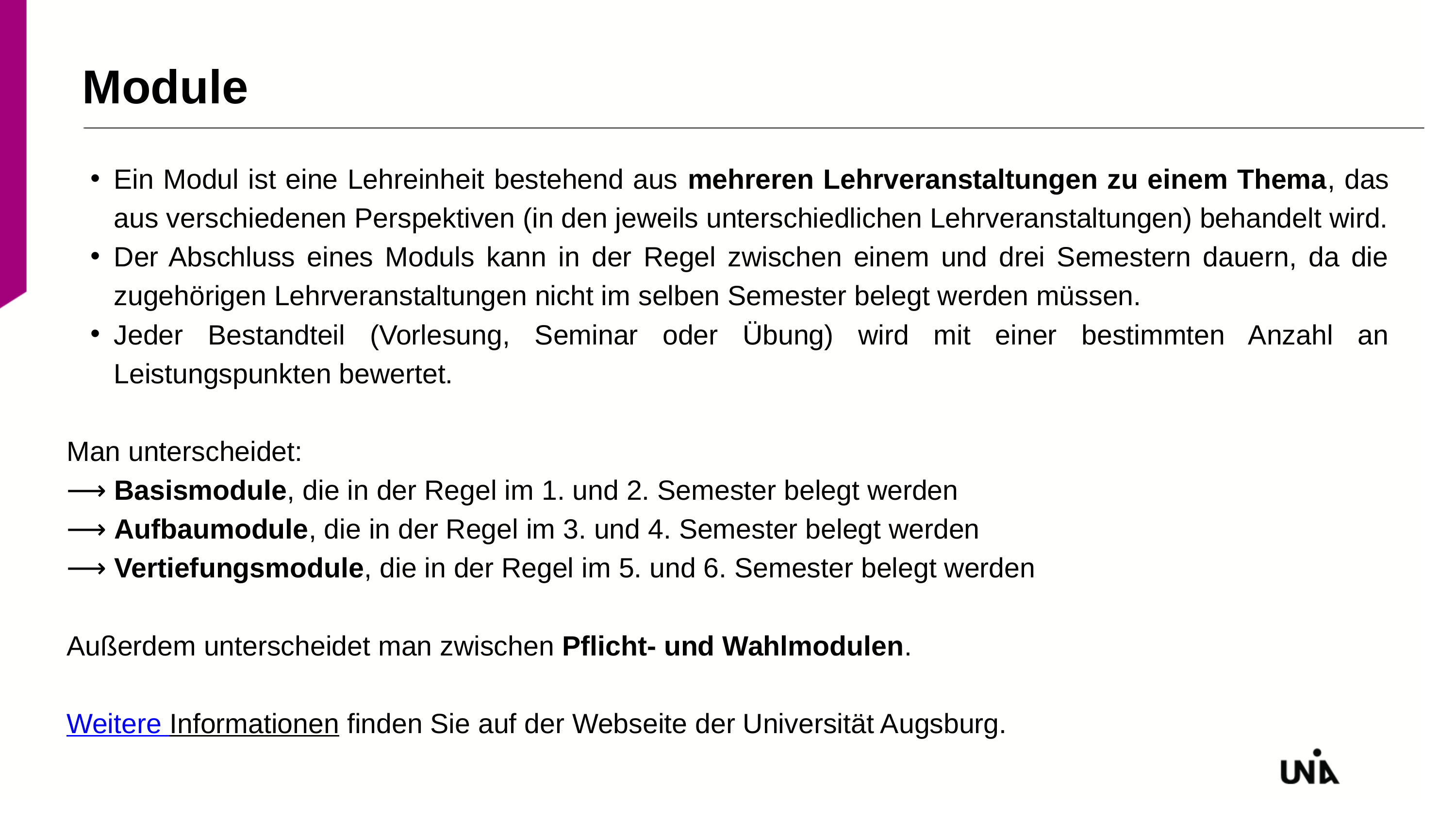

Module
Ein Modul ist eine Lehreinheit bestehend aus mehreren Lehrveranstaltungen zu einem Thema, das aus verschiedenen Perspektiven (in den jeweils unterschiedlichen Lehrveranstaltungen) behandelt wird.
Der Abschluss eines Moduls kann in der Regel zwischen einem und drei Semestern dauern, da die zugehörigen Lehrveranstaltungen nicht im selben Semester belegt werden müssen.
Jeder Bestandteil (Vorlesung, Seminar oder Übung) wird mit einer bestimmten Anzahl an Leistungspunkten bewertet.

Man unterscheidet:
⟶ Basismodule, die in der Regel im 1. und 2. Semester belegt werden
⟶ Aufbaumodule, die in der Regel im 3. und 4. Semester belegt werden
⟶ Vertiefungsmodule, die in der Regel im 5. und 6. Semester belegt werden

Außerdem unterscheidet man zwischen Pflicht- und Wahlmodulen.

Weitere Informationen finden Sie auf der Webseite der Universität Augsburg.